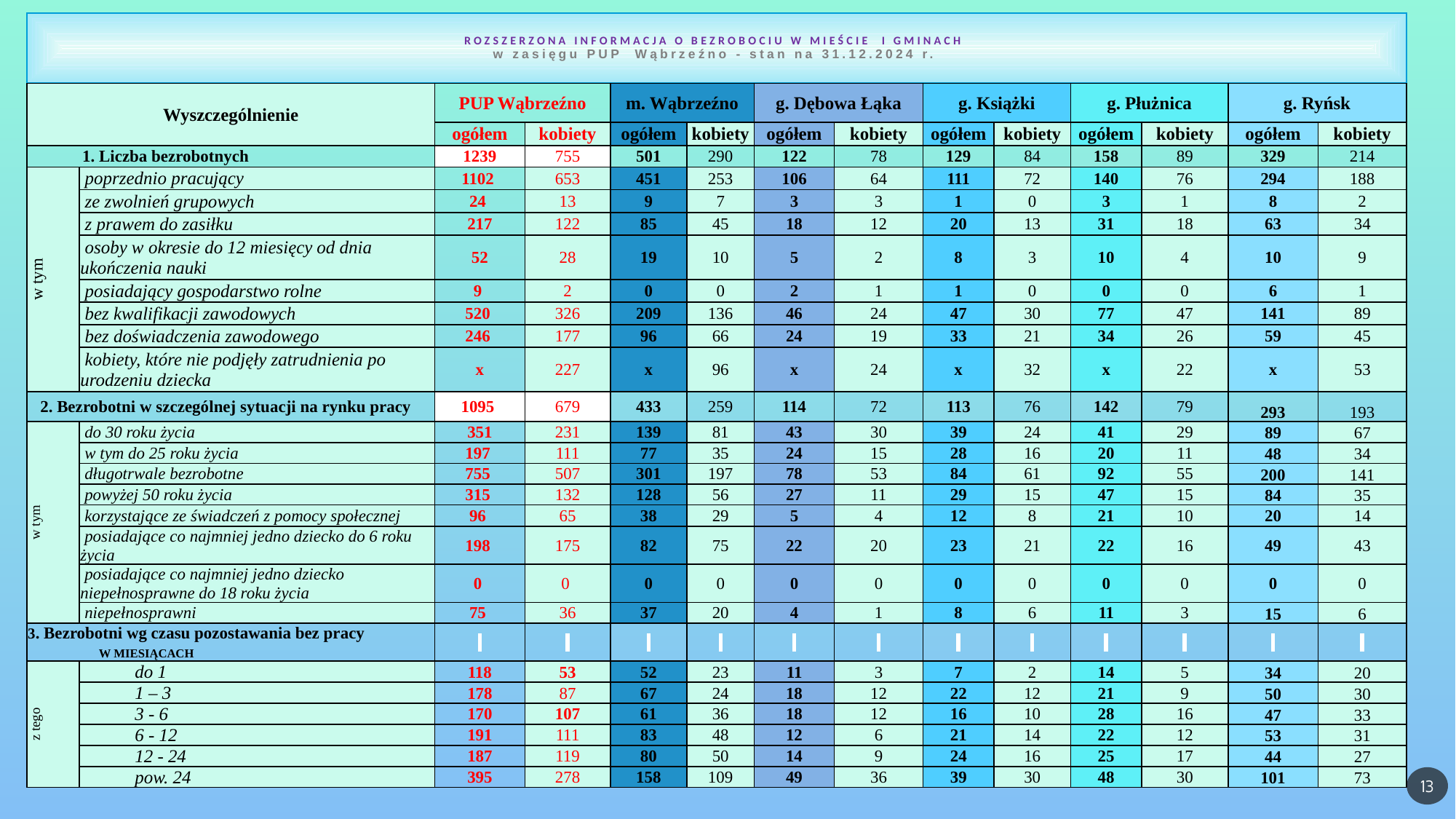

# ROZSZERZONA INFORMACJA O BEZROBOCIU W MIEŚCIE  I GMINACH w zasięgu PUP  Wąbrzeźno - stan na 31.12.2024 r.
| Wyszczególnienie |  | PUP Wąbrzeźno |  | m. Wąbrzeźno |  | g. Dębowa Łąka |  | g. Książki |  | g. Płużnica |  | g. Ryńsk |  |
| --- | --- | --- | --- | --- | --- | --- | --- | --- | --- | --- | --- | --- | --- |
|  |  | ogółem | kobiety | ogółem | kobiety | ogółem | kobiety | ogółem | kobiety | ogółem | kobiety | ogółem | kobiety |
| 1. Liczba bezrobotnych |  | 1239 | 755 | 501 | 290 | 122 | 78 | 129 | 84 | 158 | 89 | 329 | 214 |
| w tym | poprzednio pracujący | 1102 | 653 | 451 | 253 | 106 | 64 | 111 | 72 | 140 | 76 | 294 | 188 |
|  | ze zwolnień grupowych | 24 | 13 | 9 | 7 | 3 | 3 | 1 | 0 | 3 | 1 | 8 | 2 |
|  | z prawem do zasiłku | 217 | 122 | 85 | 45 | 18 | 12 | 20 | 13 | 31 | 18 | 63 | 34 |
|  | osoby w okresie do 12 miesięcy od dnia ukończenia nauki | 52 | 28 | 19 | 10 | 5 | 2 | 8 | 3 | 10 | 4 | 10 | 9 |
|  | posiadający gospodarstwo rolne | 9 | 2 | 0 | 0 | 2 | 1 | 1 | 0 | 0 | 0 | 6 | 1 |
|  | bez kwalifikacji zawodowych | 520 | 326 | 209 | 136 | 46 | 24 | 47 | 30 | 77 | 47 | 141 | 89 |
|  | bez doświadczenia zawodowego | 246 | 177 | 96 | 66 | 24 | 19 | 33 | 21 | 34 | 26 | 59 | 45 |
|  | kobiety, które nie podjęły zatrudnienia po urodzeniu dziecka | x | 227 | x | 96 | x | 24 | x | 32 | x | 22 | x | 53 |
| 2. Bezrobotni w szczególnej sytuacji na rynku pracy |  | 1095 | 679 | 433 | 259 | 114 | 72 | 113 | 76 | 142 | 79 | 293 | 193 |
| w tym | do 30 roku życia | 351 | 231 | 139 | 81 | 43 | 30 | 39 | 24 | 41 | 29 | 89 | 67 |
|  | w tym do 25 roku życia | 197 | 111 | 77 | 35 | 24 | 15 | 28 | 16 | 20 | 11 | 48 | 34 |
|  | długotrwale bezrobotne | 755 | 507 | 301 | 197 | 78 | 53 | 84 | 61 | 92 | 55 | 200 | 141 |
|  | powyżej 50 roku życia | 315 | 132 | 128 | 56 | 27 | 11 | 29 | 15 | 47 | 15 | 84 | 35 |
|  | korzystające ze świadczeń z pomocy społecznej | 96 | 65 | 38 | 29 | 5 | 4 | 12 | 8 | 21 | 10 | 20 | 14 |
|  | posiadające co najmniej jedno dziecko do 6 roku życia | 198 | 175 | 82 | 75 | 22 | 20 | 23 | 21 | 22 | 16 | 49 | 43 |
|  | posiadające co najmniej jedno dziecko niepełnosprawne do 18 roku życia | 0 | 0 | 0 | 0 | 0 | 0 | 0 | 0 | 0 | 0 | 0 | 0 |
|  | niepełnosprawni | 75 | 36 | 37 | 20 | 4 | 1 | 8 | 6 | 11 | 3 | 15 | 6 |
| 3. Bezrobotni wg czasu pozostawania bez pracy W MIESIĄCACH |  |  |  |  |  |  |  |  |  |  |  |  |  |
| z tego | do 1 | 118 | 53 | 52 | 23 | 11 | 3 | 7 | 2 | 14 | 5 | 34 | 20 |
|  | 1 – 3 | 178 | 87 | 67 | 24 | 18 | 12 | 22 | 12 | 21 | 9 | 50 | 30 |
|  | 3 - 6 | 170 | 107 | 61 | 36 | 18 | 12 | 16 | 10 | 28 | 16 | 47 | 33 |
|  | 6 - 12 | 191 | 111 | 83 | 48 | 12 | 6 | 21 | 14 | 22 | 12 | 53 | 31 |
|  | 12 - 24 | 187 | 119 | 80 | 50 | 14 | 9 | 24 | 16 | 25 | 17 | 44 | 27 |
|  | pow. 24 | 395 | 278 | 158 | 109 | 49 | 36 | 39 | 30 | 48 | 30 | 101 | 73 |
13